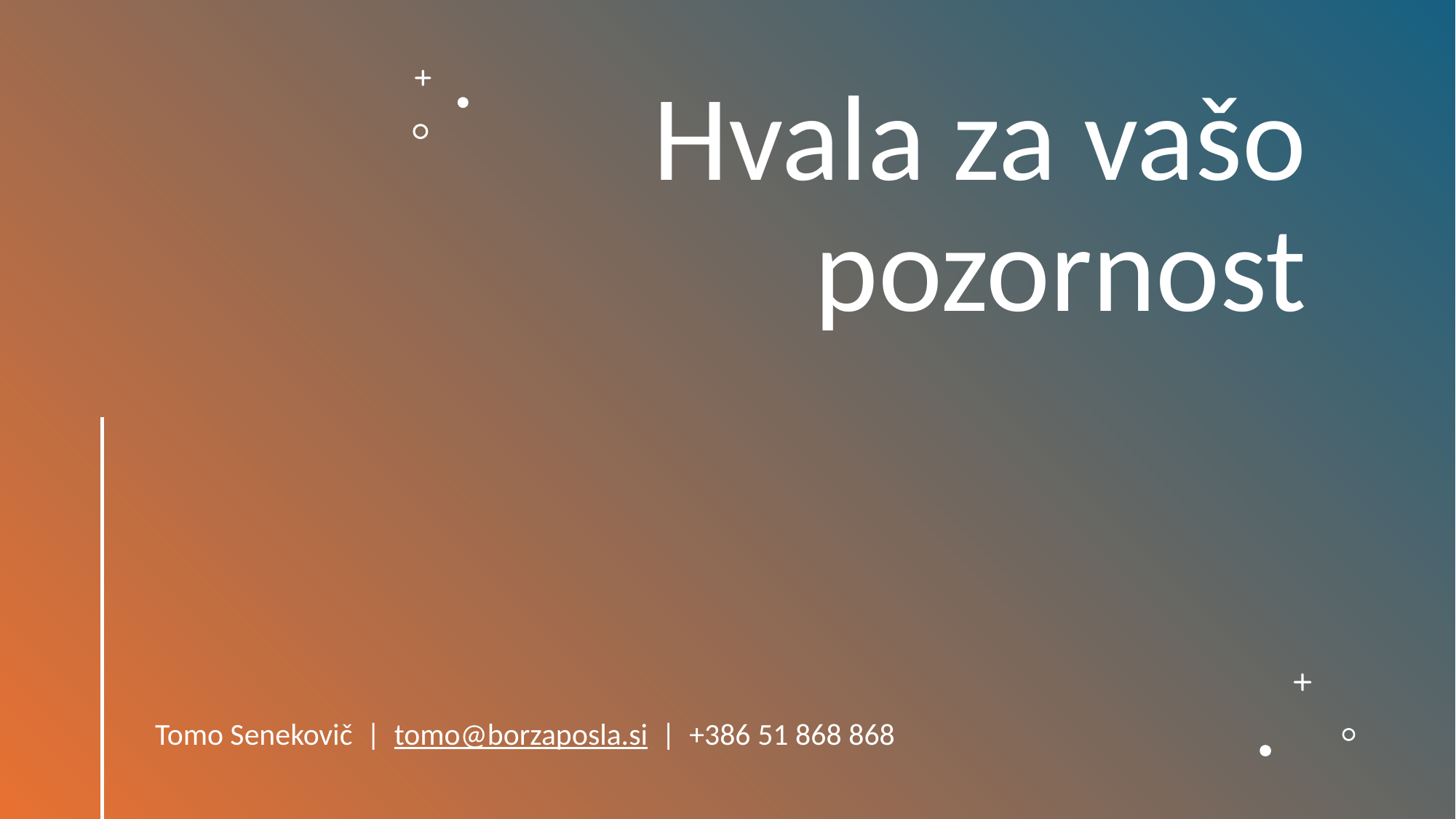

# Hvala za vašo pozornost

Tomo Senekovič  |  tomo@borzaposla.si  |  +386 51 868 868